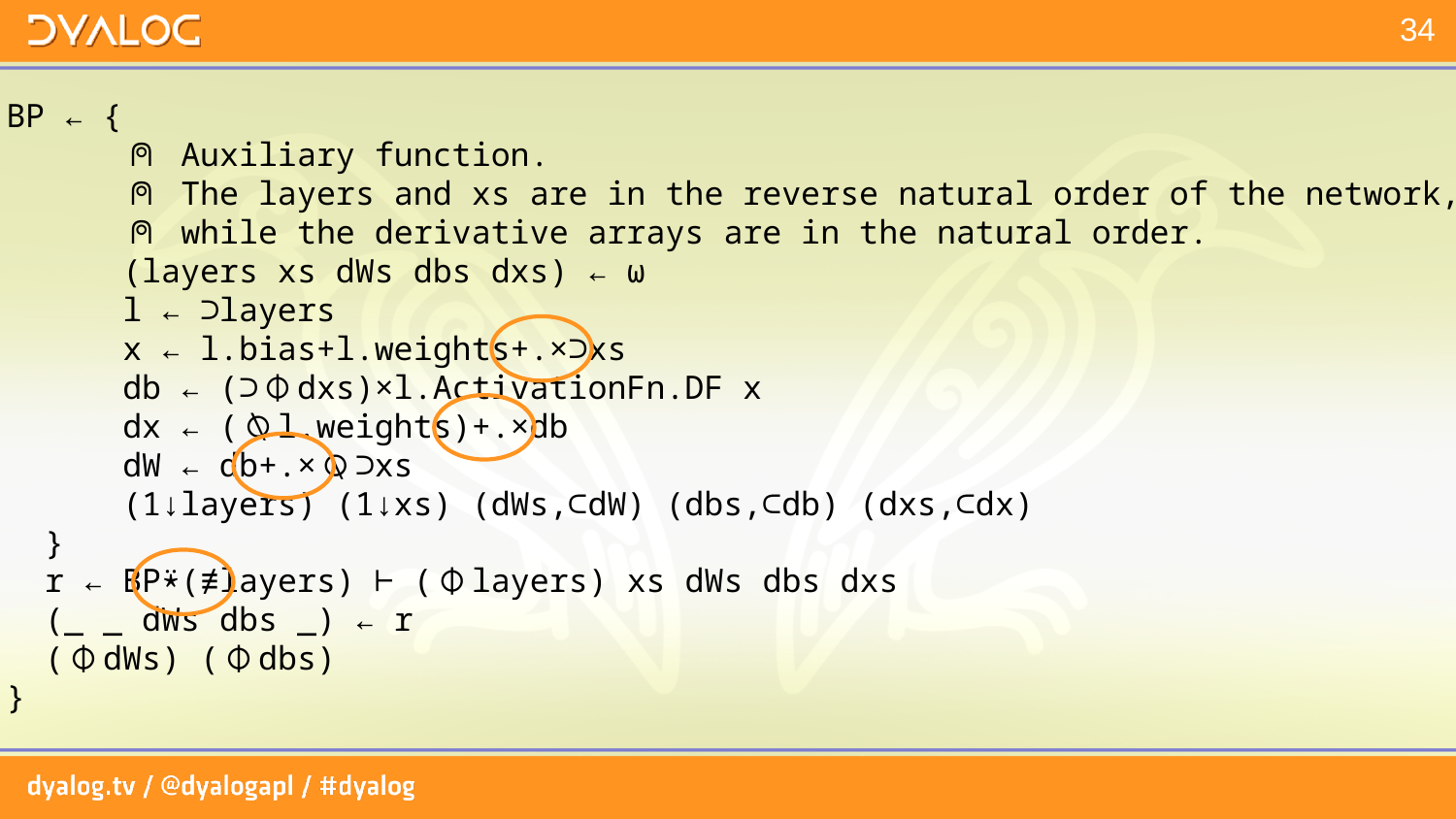

BP ← {
            ⍝ Auxiliary function.
            ⍝ The layers and xs are in the reverse natural order of the network,
            ⍝ while the derivative arrays are in the natural order.
            (layers xs dWs dbs dxs) ← ⍵
            l ← ⊃layers
            x ← l.bias+l.weights+.×⊃xs
            db ← (⊃⌽dxs)×l.ActivationFn.DF x
            dx ← (⍉l.weights)+.×db
            dW ← db+.×⍉⊃xs
            (1↓layers) (1↓xs) (dWs,⊂dW) (dbs,⊂db) (dxs,⊂dx)
        }
        r ← BP⍣(≢layers) ⊢ (⌽layers) xs dWs dbs dxs
        (_ _ dWs dbs _) ← r
        (⌽dWs) (⌽dbs)
      }